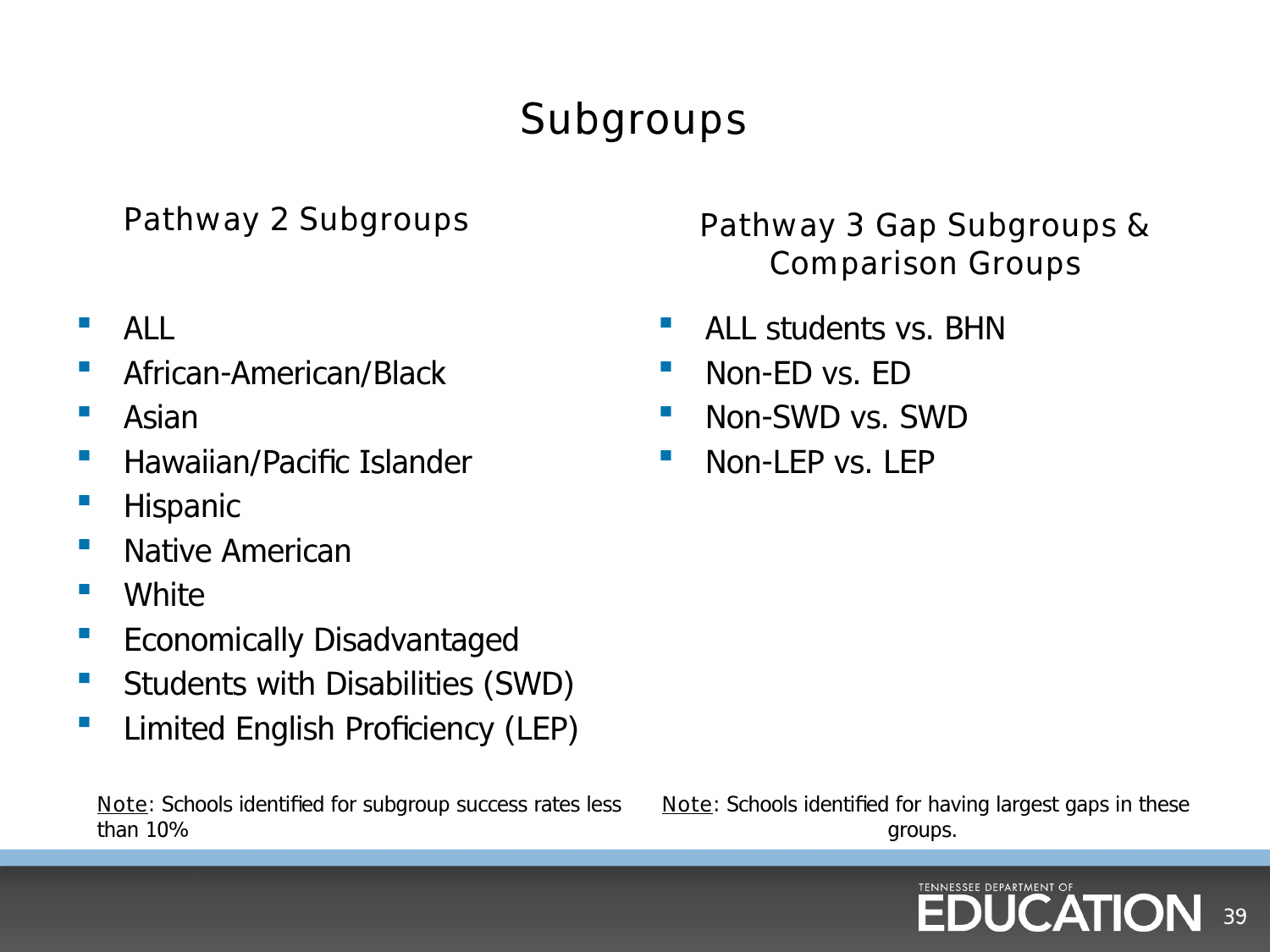

# Subgroups
Pathway 2 Subgroups

Pathway 3 Gap Subgroups & Comparison Groups
ALL
African-American/Black
Asian
Hawaiian/Pacific Islander
Hispanic
Native American
White
Economically Disadvantaged
Students with Disabilities (SWD)
Limited English Proficiency (LEP)
ALL students vs. BHN
Non-ED vs. ED
Non-SWD vs. SWD
Non-LEP vs. LEP

Note: Schools identified for having largest gaps in these groups.
Note: Schools identified for subgroup success rates less than 10%

39